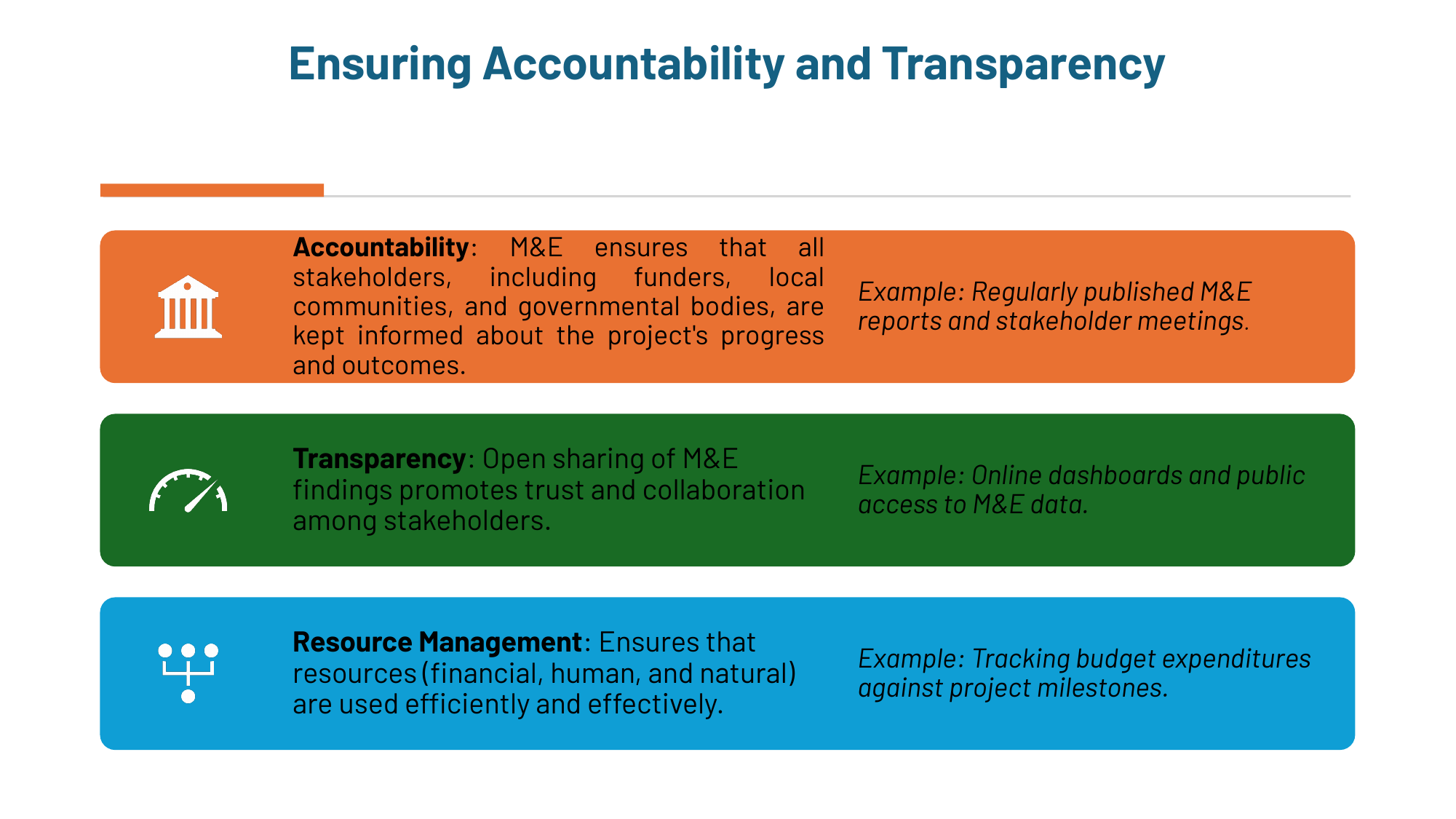

# Ensuring Accountability and Transparency

Accountability: M&E ensures that all stakeholders, including funders, local communities, and governmental bodies, are kept informed about the project's progress and outcomes.
Example: Regularly published M&E reports and stakeholder meetings.
Transparency: Open sharing of M&E findings promotes trust and collaboration among stakeholders.
Example: Online dashboards and public access to M&E data.
Resource Management: Ensures that resources (financial, human, and natural) are used efficiently and effectively.
Example: Tracking budget expenditures against project milestones.